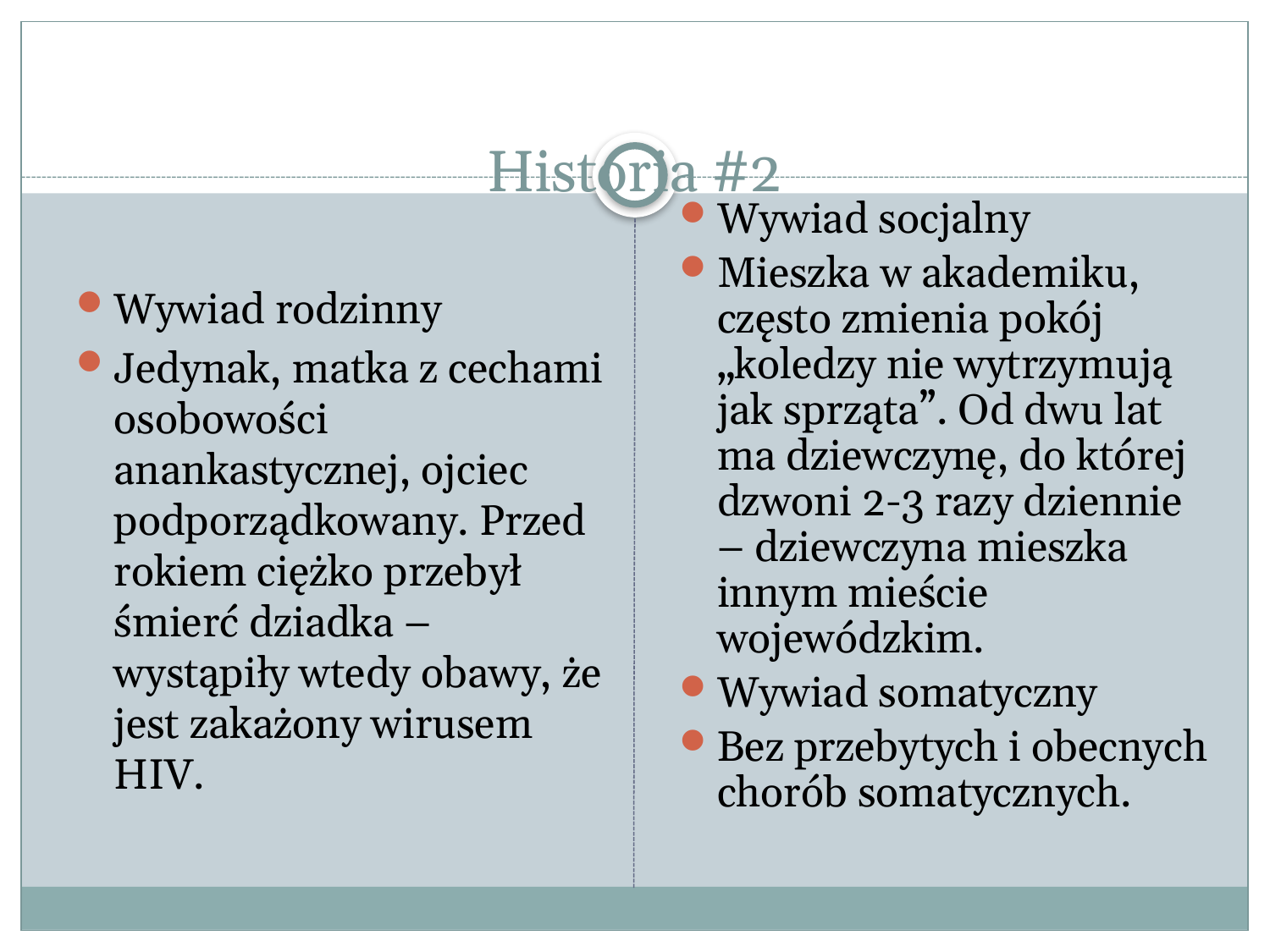

# Historia #2
Wywiad socjalny
Mieszka w akademiku, często zmienia pokój „koledzy nie wytrzymują jak sprząta”. Od dwu lat ma dziewczynę, do której dzwoni 2-3 razy dziennie – dziewczyna mieszka innym mieście wojewódzkim.
Wywiad somatyczny
Bez przebytych i obecnych chorób somatycznych.
Wywiad rodzinny
Jedynak, matka z cechami osobowości anankastycznej, ojciec podporządkowany. Przed rokiem ciężko przebył śmierć dziadka – wystąpiły wtedy obawy, że jest zakażony wirusem HIV.